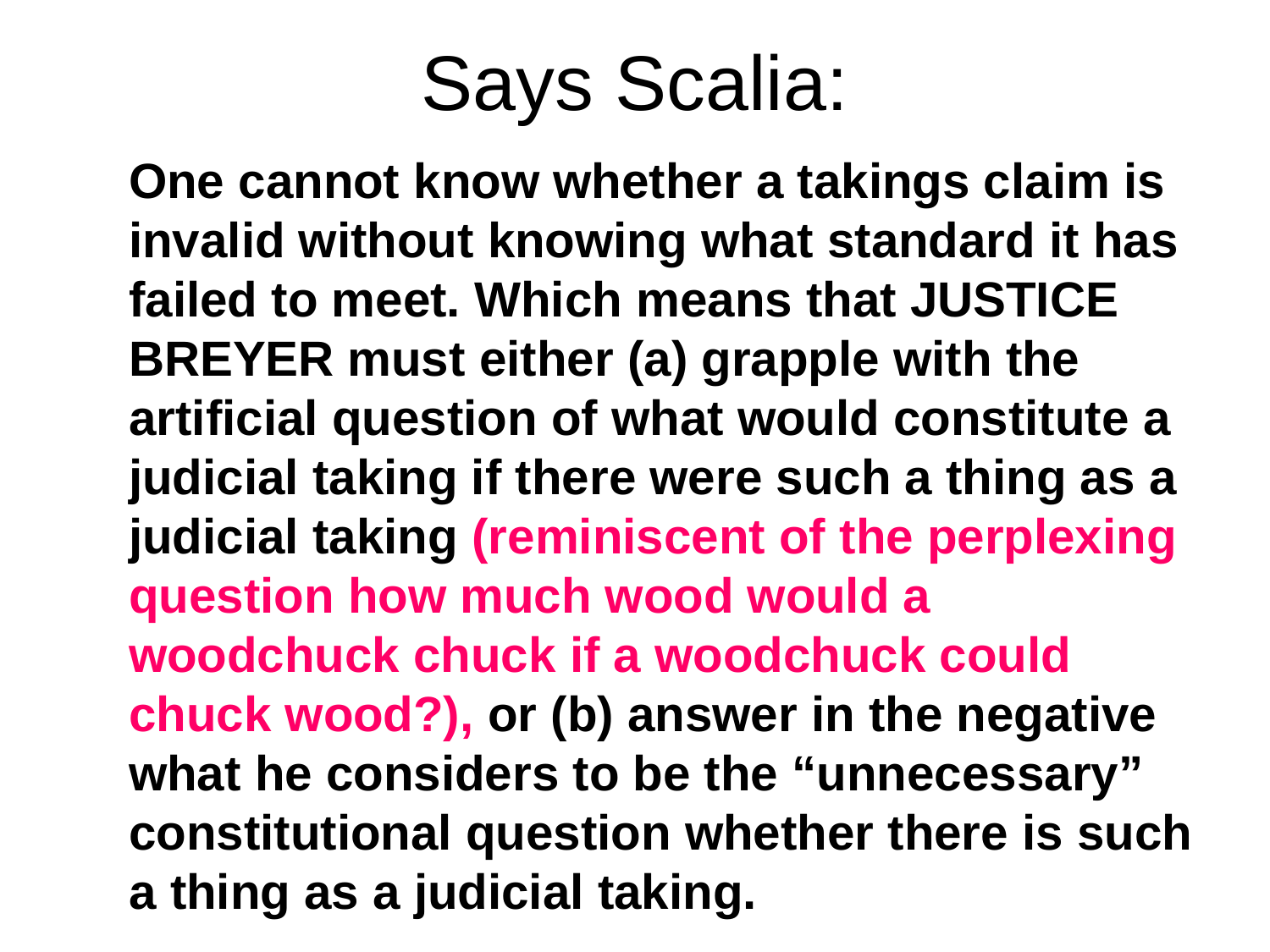

# Says Scalia:
One cannot know whether a takings claim is invalid without knowing what standard it has failed to meet. Which means that JUSTICE BREYER must either (a) grapple with the artificial question of what would constitute a judicial taking if there were such a thing as a judicial taking (reminiscent of the perplexing question how much wood would a woodchuck chuck if a woodchuck could chuck wood?), or (b) answer in the negative what he considers to be the “unnecessary” constitutional question whether there is such a thing as a judicial taking.